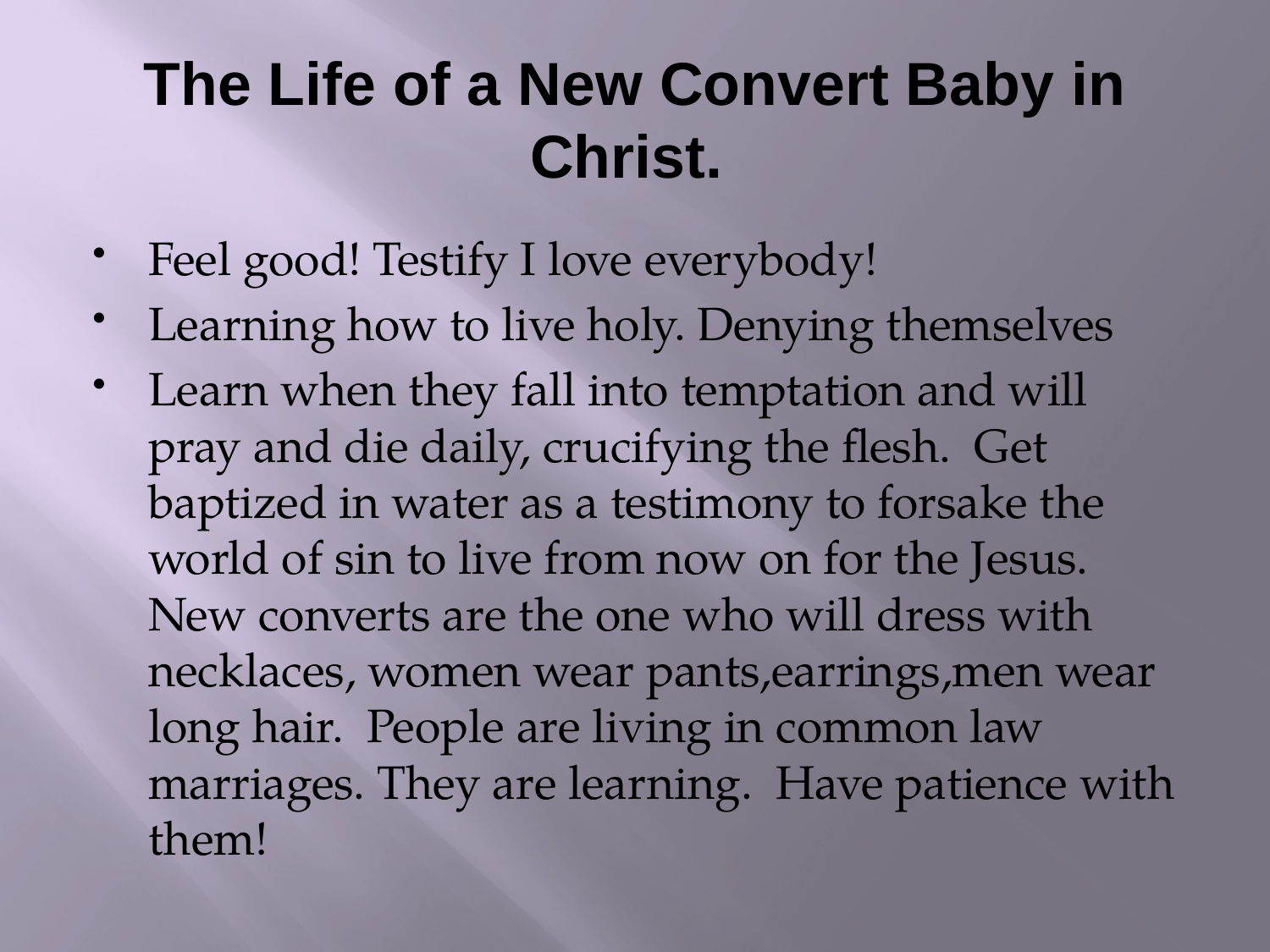

# The Life of a New Convert Baby in Christ.
Feel good! Testify I love everybody!
Learning how to live holy. Denying themselves
Learn when they fall into temptation and will pray and die daily, crucifying the flesh.  Get baptized in water as a testimony to forsake the world of sin to live from now on for the Jesus.  New converts are the one who will dress with necklaces, women wear pants,earrings,men wear long hair.  People are living in common law marriages. They are learning.  Have patience with them!